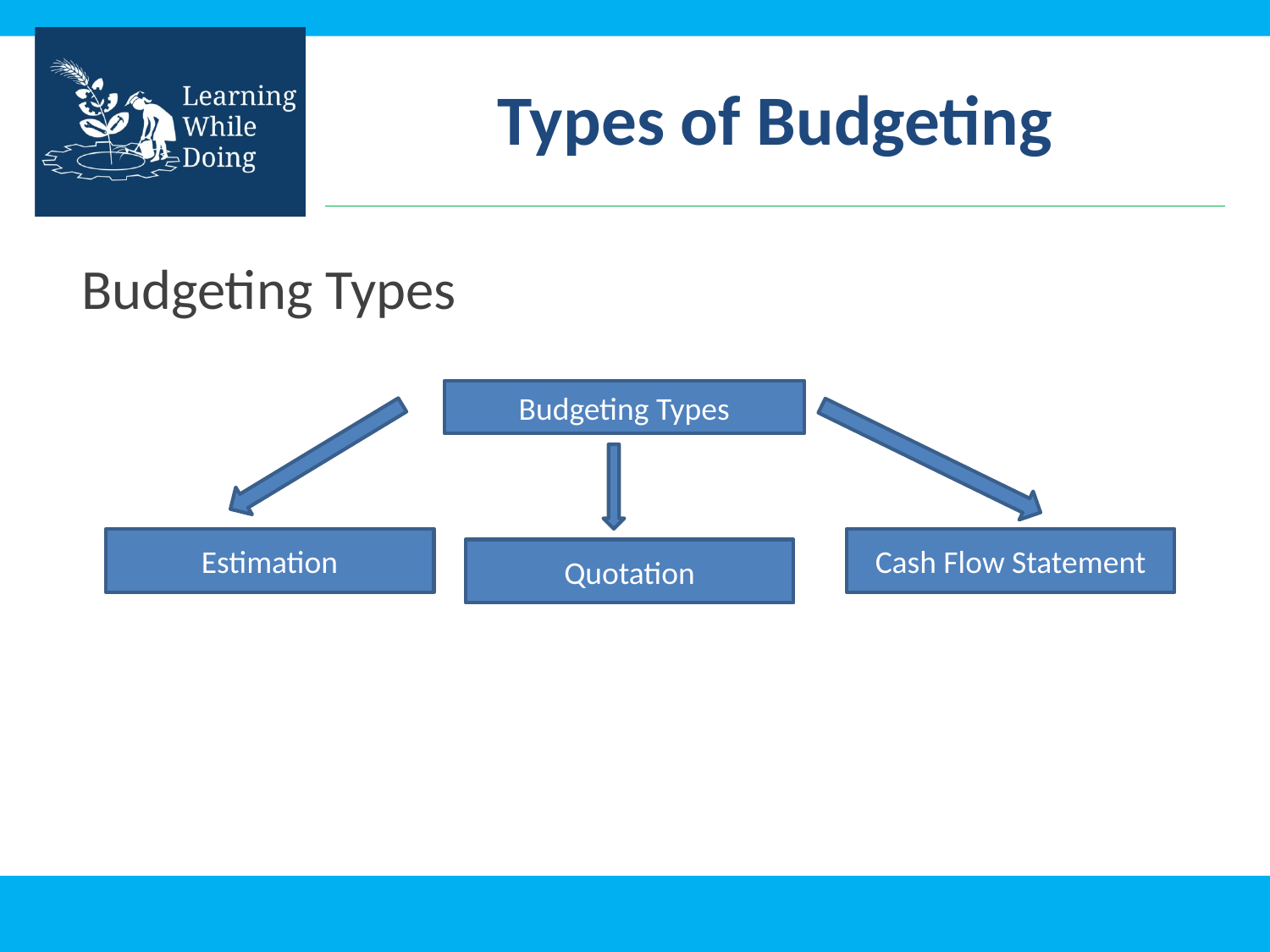

# Types of Budgeting
Budgeting Types

Budgeting Types

Estimation
Cash Flow Statement
Quotation